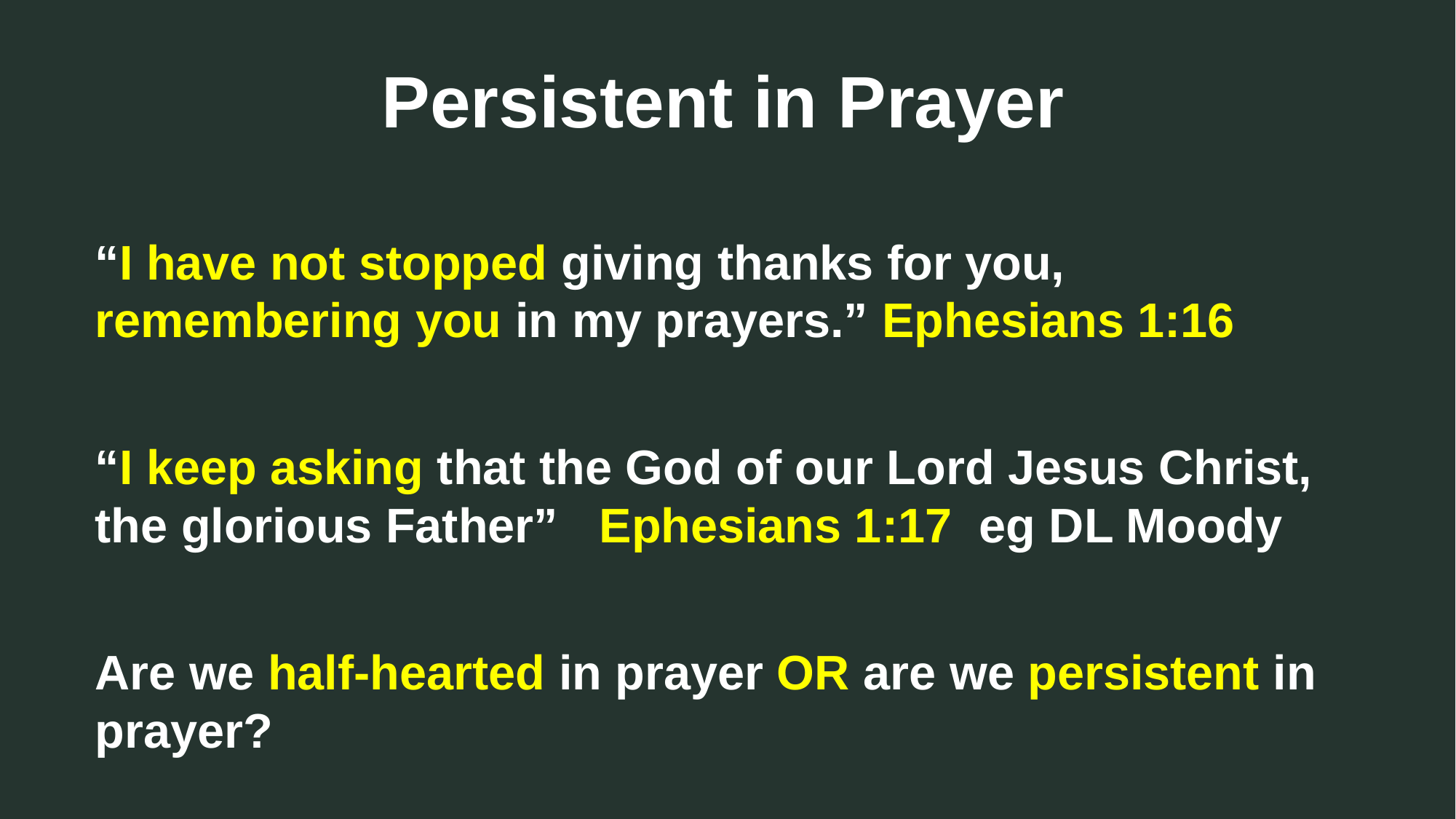

Persistent in Prayer

“I have not stopped giving thanks for you, remembering you in my prayers.” Ephesians 1:16

“I keep asking that the God of our Lord Jesus Christ, the glorious Father”   Ephesians 1:17  eg DL Moody

Are we half-hearted in prayer OR are we persistent in prayer?